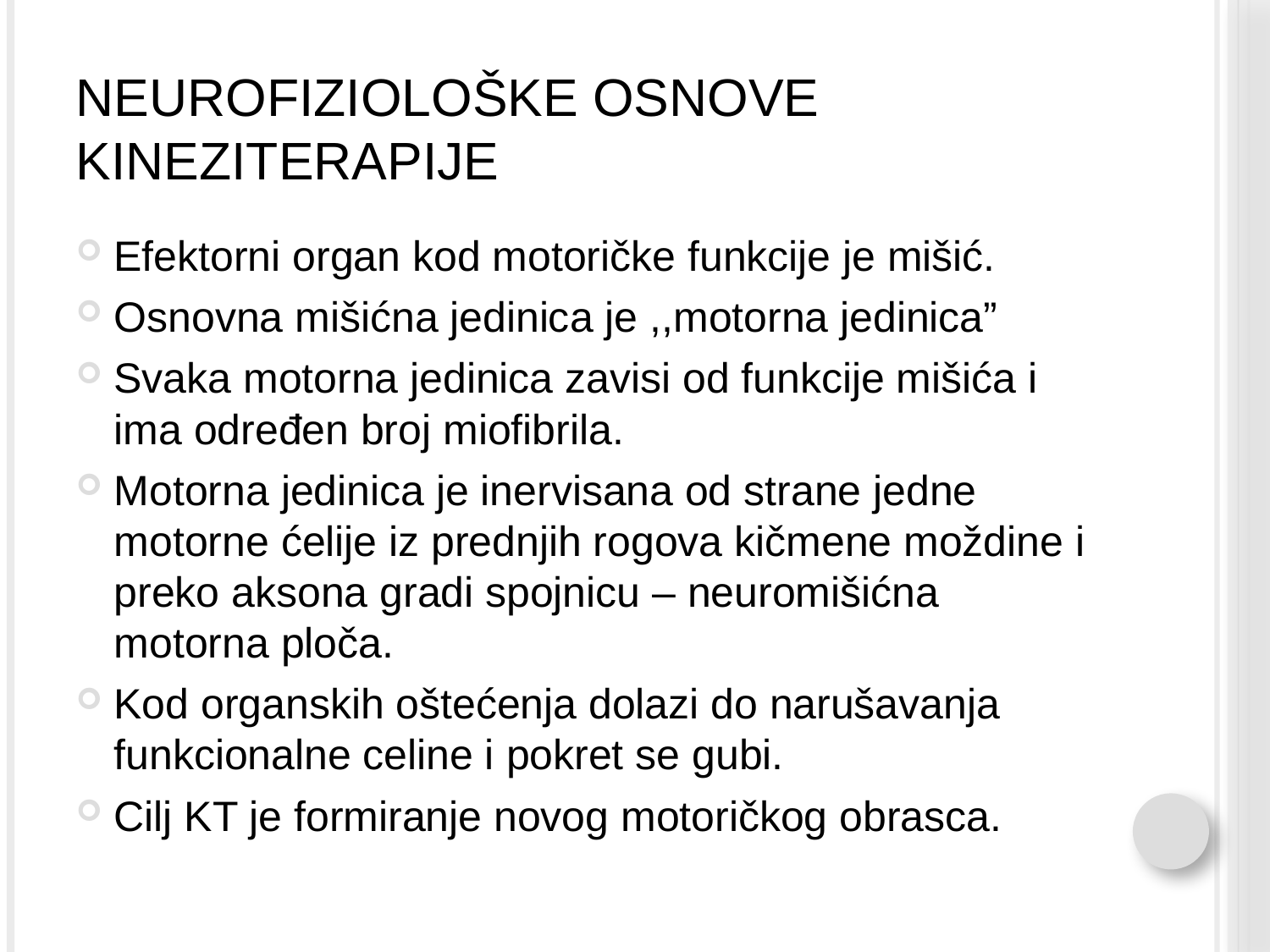

# Neurofiziološke osnove kineziterapije
Efektorni organ kod motoričke funkcije je mišić.
Osnovna mišićna jedinica je ,,motorna jedinica”
Svaka motorna jedinica zavisi od funkcije mišića i ima određen broj miofibrila.
Motorna jedinica je inervisana od strane jedne motorne ćelije iz prednjih rogova kičmene moždine i preko aksona gradi spojnicu – neuromišićna motorna ploča.
Kod organskih oštećenja dolazi do narušavanja funkcionalne celine i pokret se gubi.
Cilj KT je formiranje novog motoričkog obrasca.